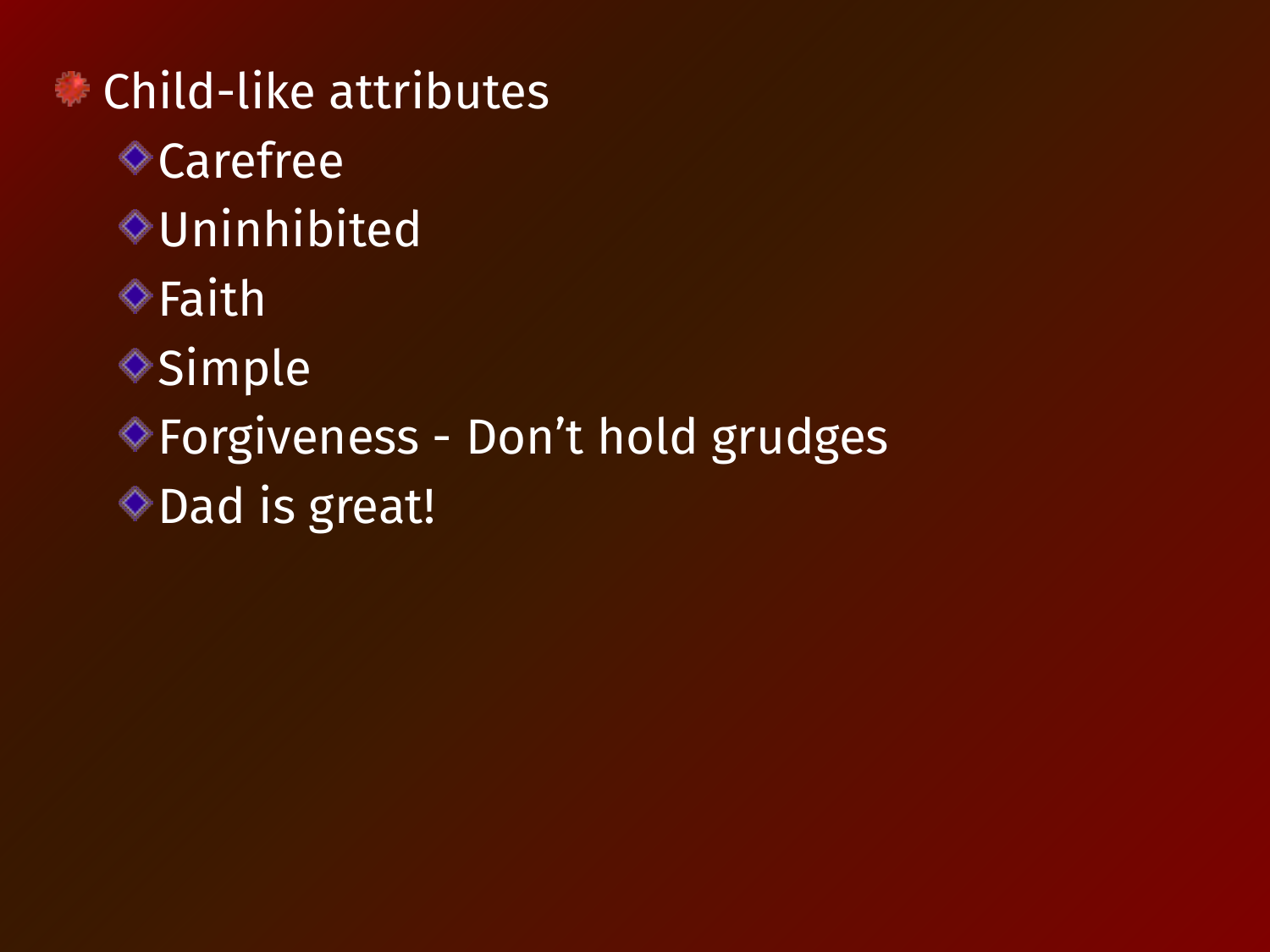

Child-like attributes
Carefree
Uninhibited
Faith
Simple
Forgiveness - Don’t hold grudges
Dad is great!